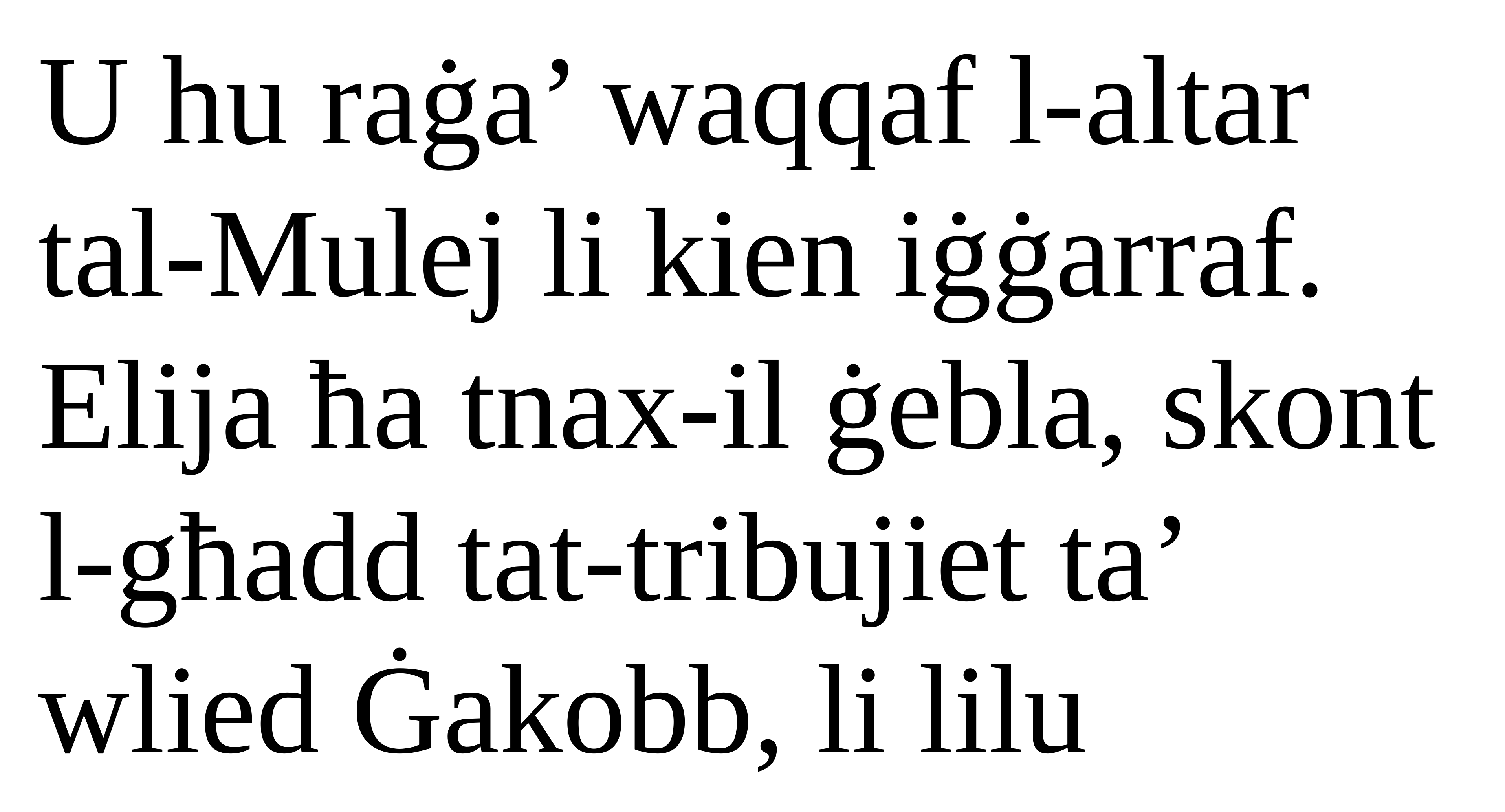

U hu raġa’ waqqaf l-altar tal-Mulej li kien iġġarraf. Elija ħa tnax-il ġebla, skont l-għadd tat-tribujiet ta’ wlied Ġakobb, li lilu